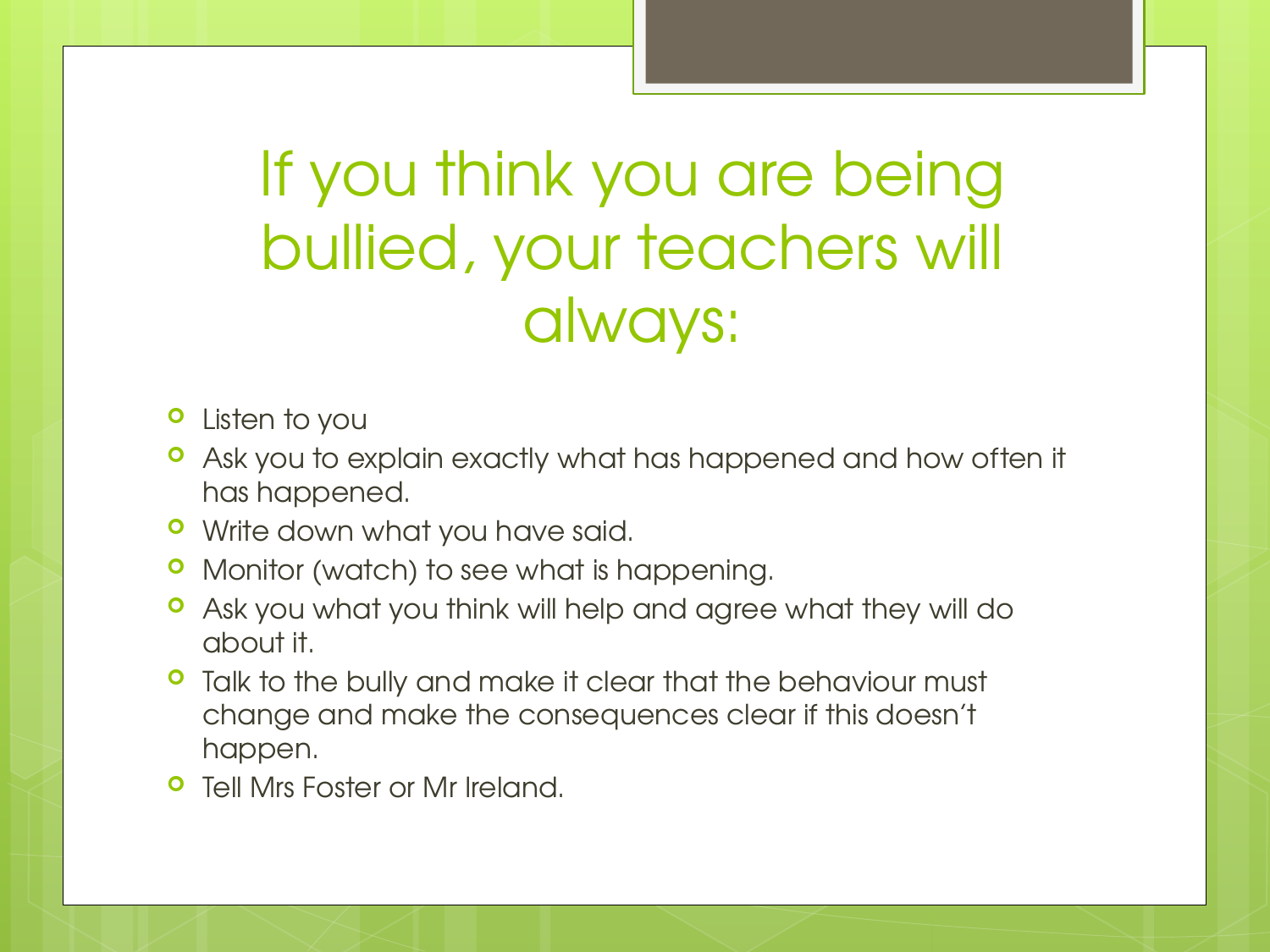

# If you think you are being bullied, your teachers will always:

Listen to you
Ask you to explain exactly what has happened and how often it has happened.
Write down what you have said.
Monitor (watch) to see what is happening.
Ask you what you think will help and agree what they will do about it.
Talk to the bully and make it clear that the behaviour must change and make the consequences clear if this doesn’t happen.
Tell Mrs Foster or Mr Ireland.